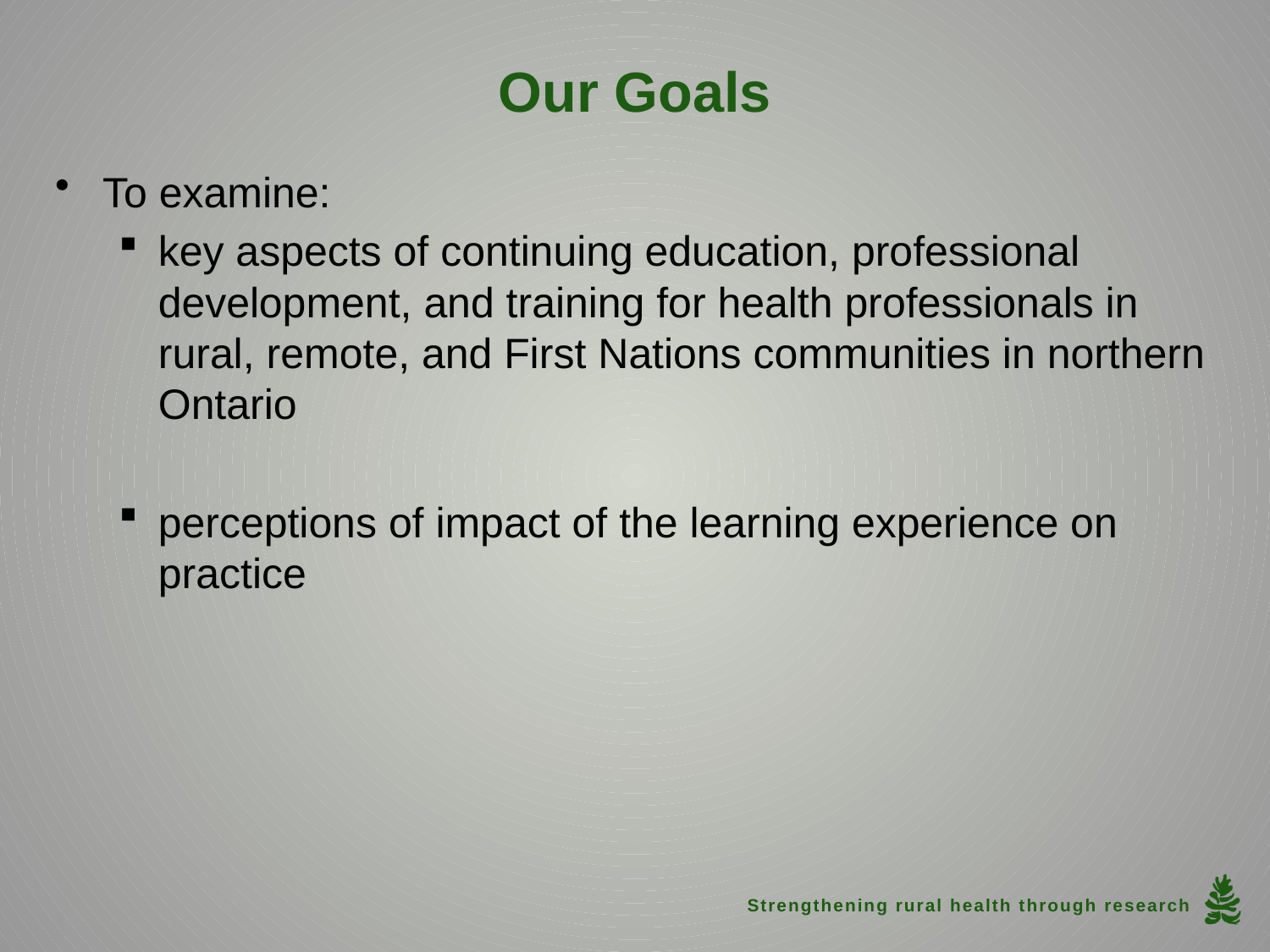

# Our Goals
To examine:
key aspects of continuing education, professional development, and training for health professionals in rural, remote, and First Nations communities in northern Ontario

perceptions of impact of the learning experience on practice